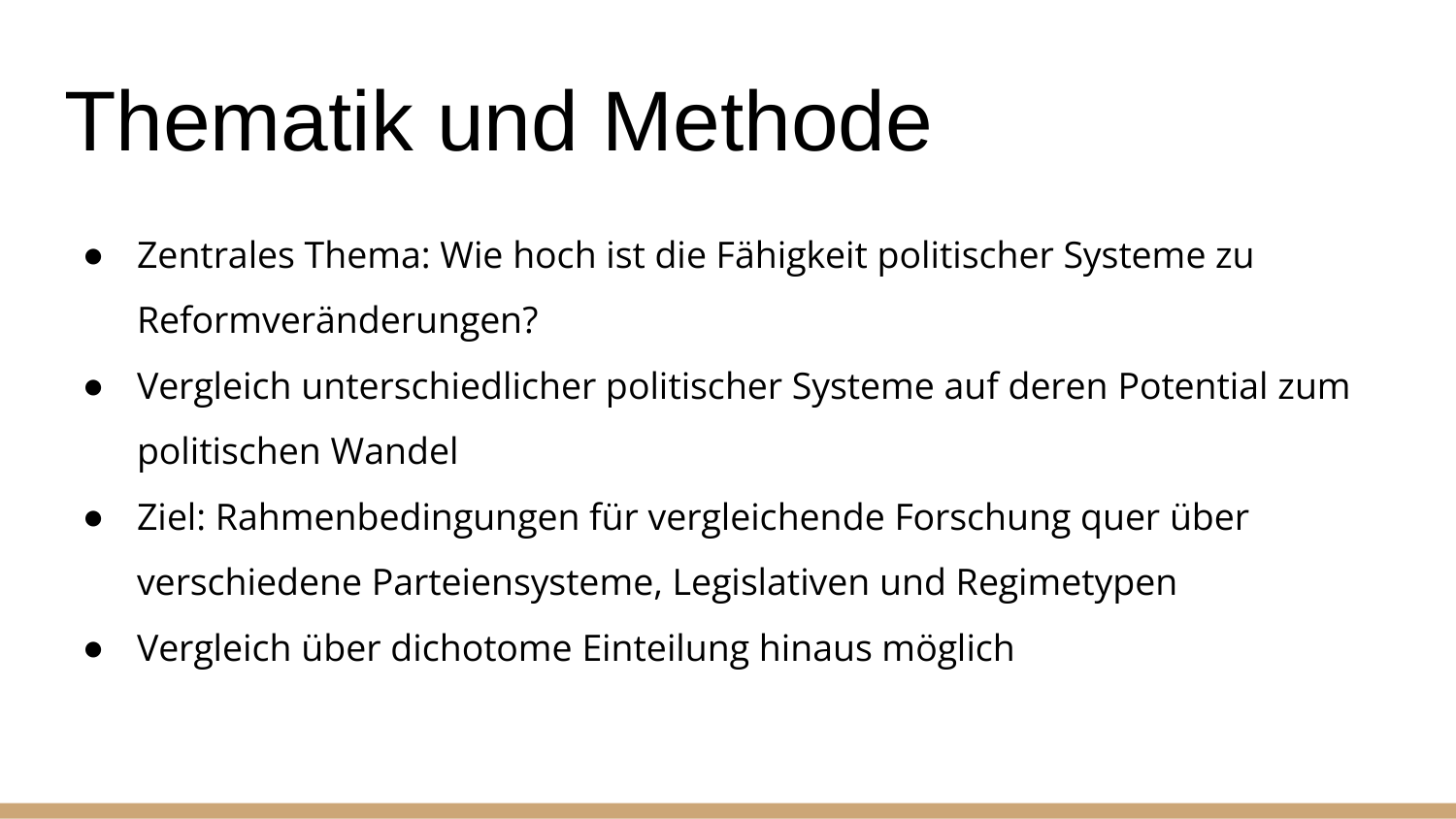

# Thematik und Methode
Zentrales Thema: Wie hoch ist die Fähigkeit politischer Systeme zu Reformveränderungen?
Vergleich unterschiedlicher politischer Systeme auf deren Potential zum politischen Wandel
Ziel: Rahmenbedingungen für vergleichende Forschung quer über verschiedene Parteiensysteme, Legislativen und Regimetypen
Vergleich über dichotome Einteilung hinaus möglich